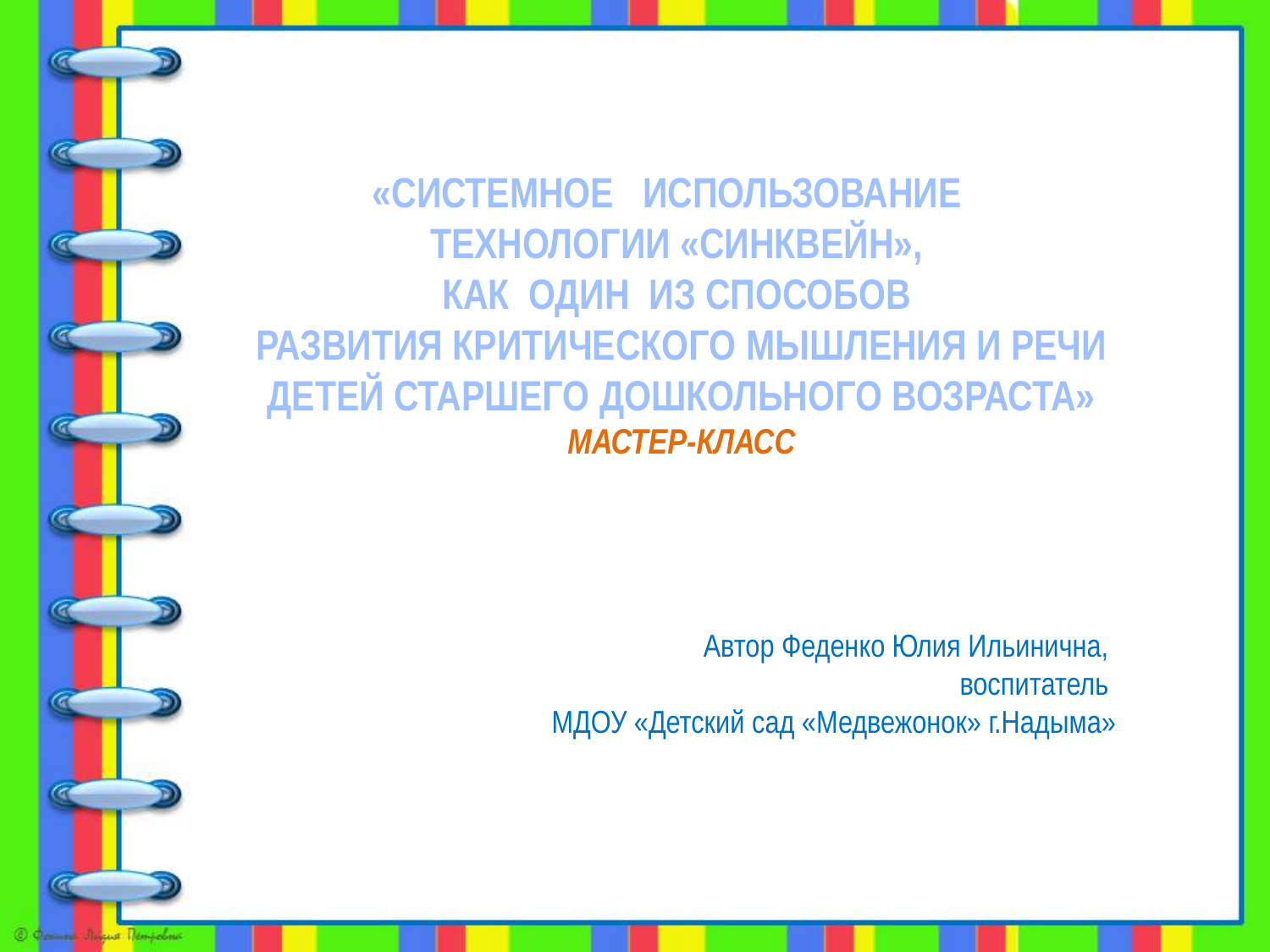

«СИСТЕМНОЕ   ИСПОЛЬЗОВАНИЕ
ТЕХНОЛОГИИ «СИНКВЕЙН»,
КАК  ОДИН  ИЗ СПОСОБОВ
РАЗВИТИЯ КРИТИЧЕСКОГО МЫШЛЕНИЯ И РЕЧИ ДЕТЕЙ СТАРШЕГО ДОШКОЛЬНОГО ВОЗРАСТА»
МАСТЕР-КЛАСС
Автор Феденко Юлия Ильинична,
воспитатель
МДОУ «Детский сад «Медвежонок» г.Надыма»